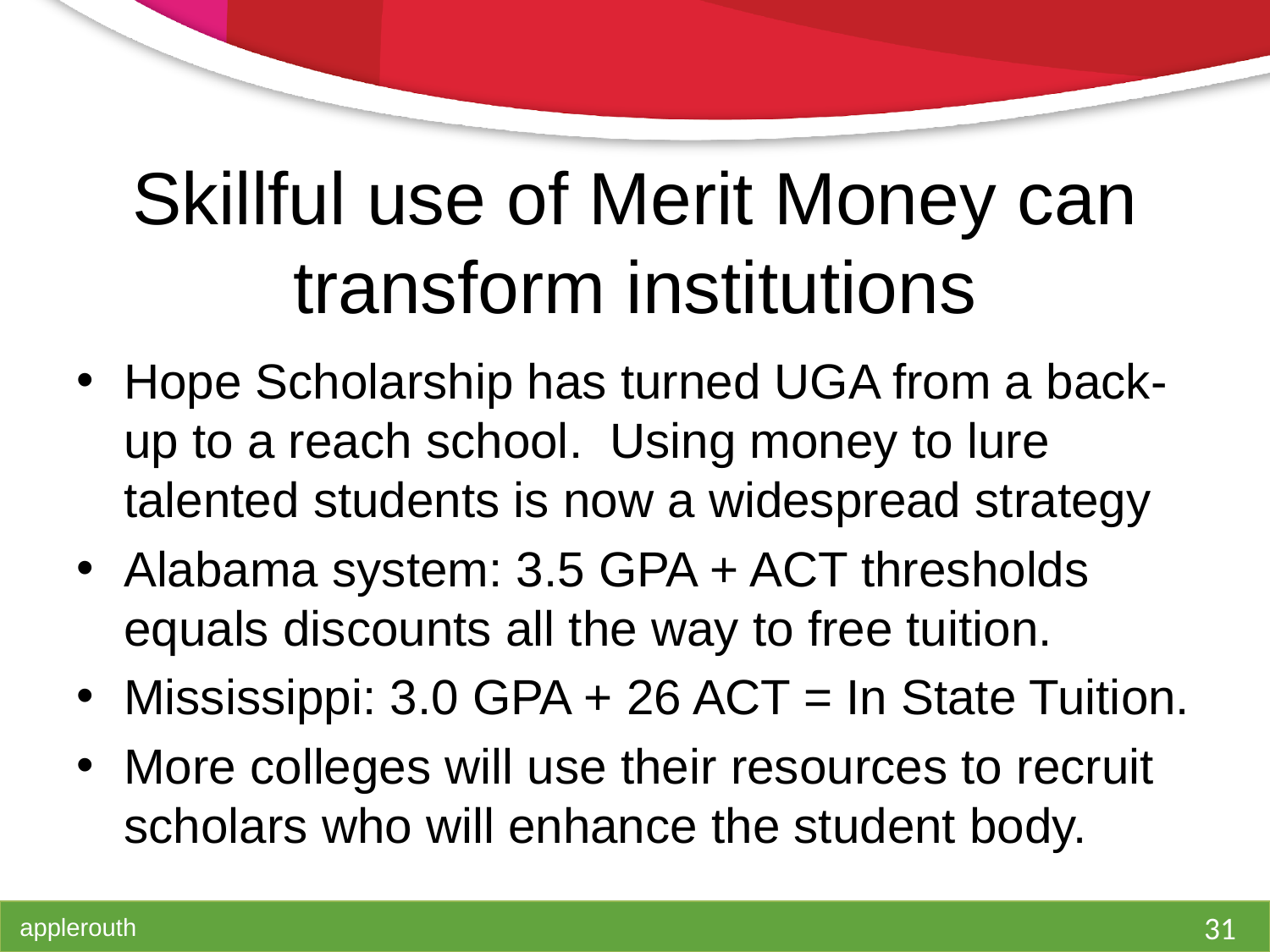

# Skillful use of Merit Money can transform institutions
Hope Scholarship has turned UGA from a back-up to a reach school.  Using money to lure talented students is now a widespread strategy
Alabama system: 3.5 GPA + ACT thresholds equals discounts all the way to free tuition.
Mississippi: 3.0 GPA + 26 ACT = In State Tuition.
More colleges will use their resources to recruit scholars who will enhance the student body.